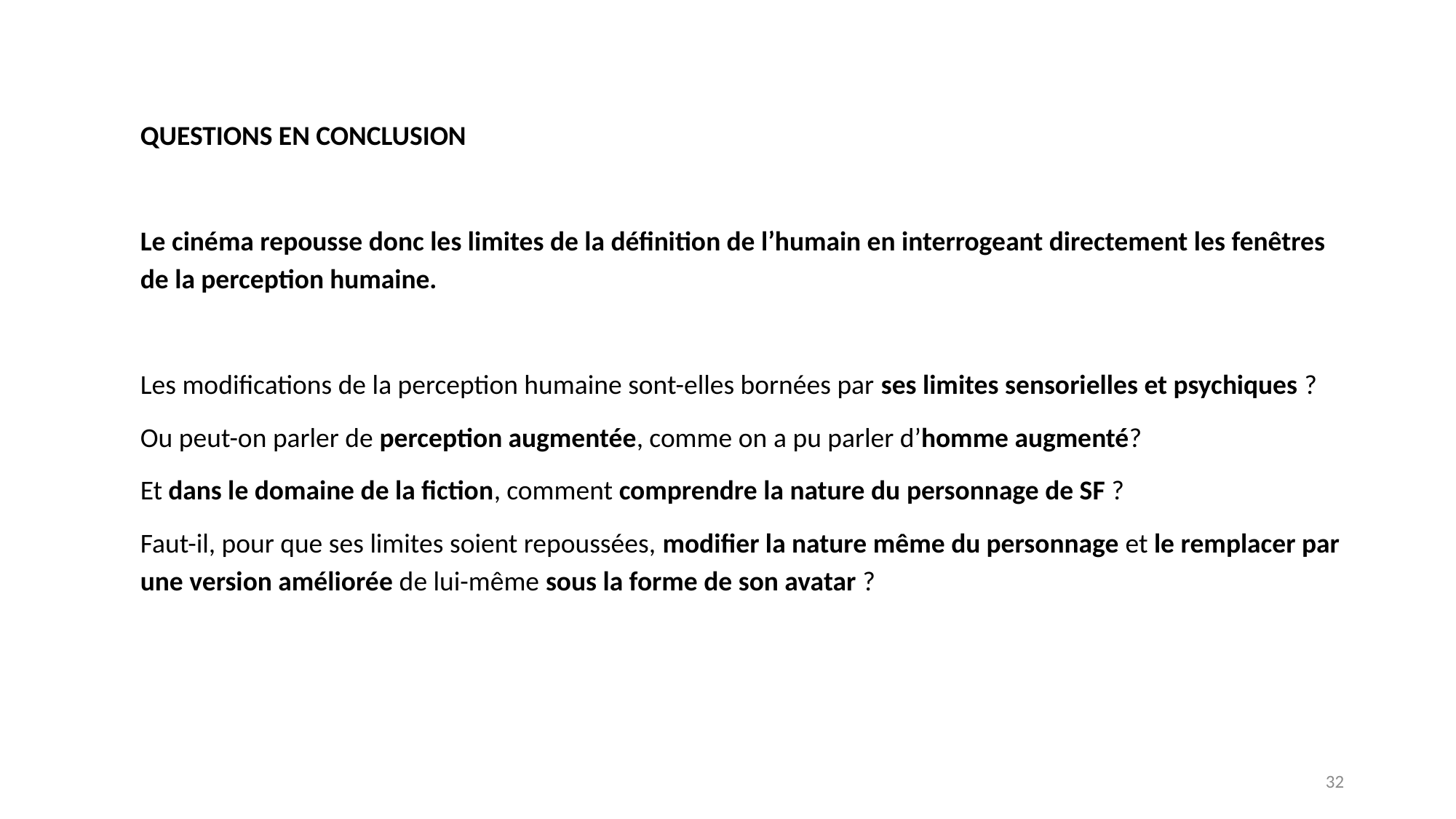

QUESTIONS EN CONCLUSION

Le cinéma repousse donc les limites de la définition de l’humain en interrogeant directement les fenêtres de la perception humaine.

Les modifications de la perception humaine sont-elles bornées par ses limites sensorielles et psychiques ?
Ou peut-on parler de perception augmentée, comme on a pu parler d’homme augmenté?
Et dans le domaine de la fiction, comment comprendre la nature du personnage de SF ?
Faut-il, pour que ses limites soient repoussées, modifier la nature même du personnage et le remplacer par une version améliorée de lui-même sous la forme de son avatar ?

32